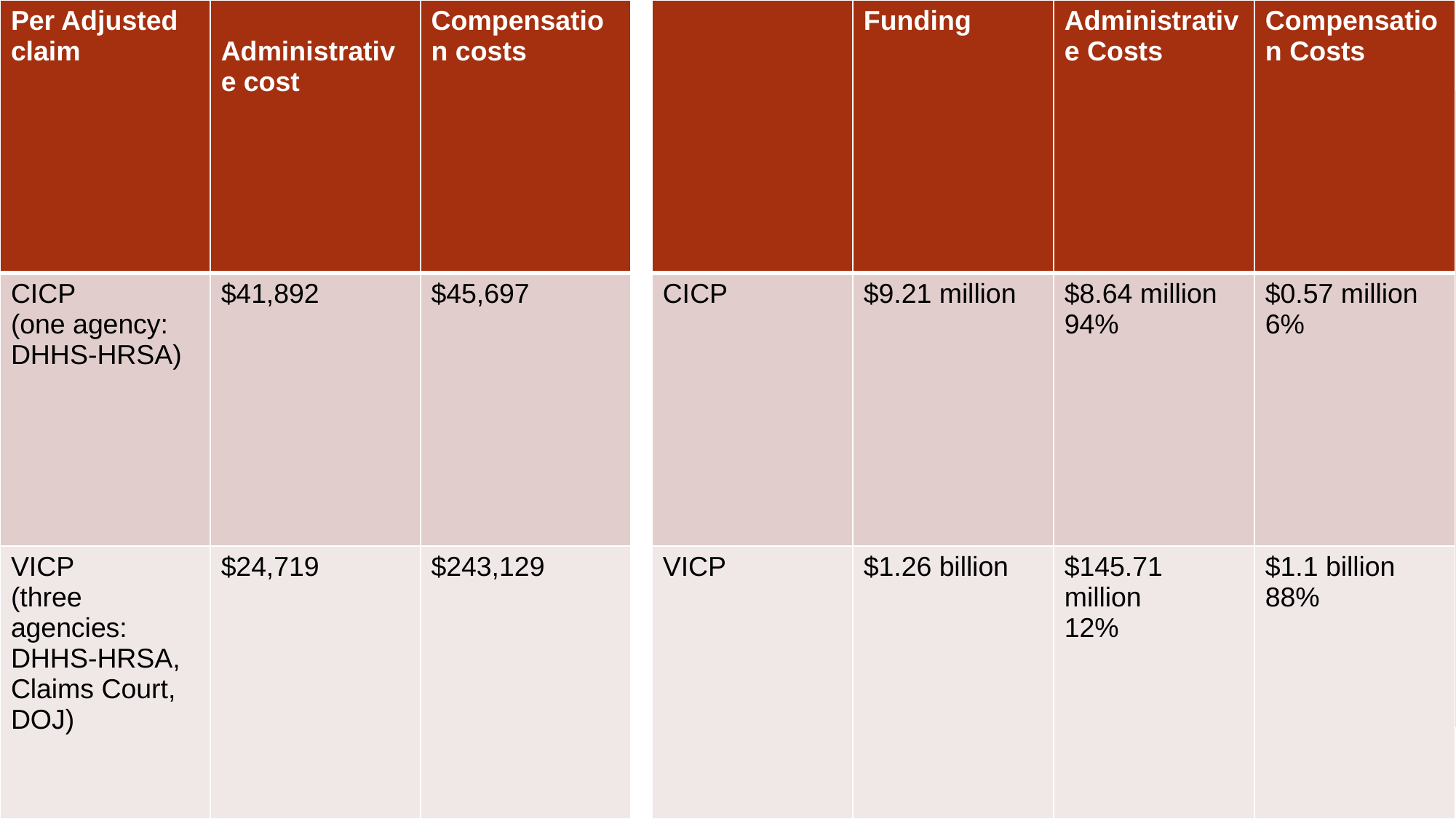

| Per Adjusted claim | Administrative cost | Compensation costs |
| --- | --- | --- |
| CICP (one agency: DHHS-HRSA) | $41,892 | $45,697 |
| VICP (three agencies: DHHS-HRSA, Claims Court, DOJ) | $24,719 | $243,129 |
|  | Funding | Administrative Costs | Compensation Costs |
| --- | --- | --- | --- |
| CICP | $9.21 million | $8.64 million 94% | $0.57 million 6% |
| VICP | $1.26 billion | $145.71 million 12% | $1.1 billion 88% |

#